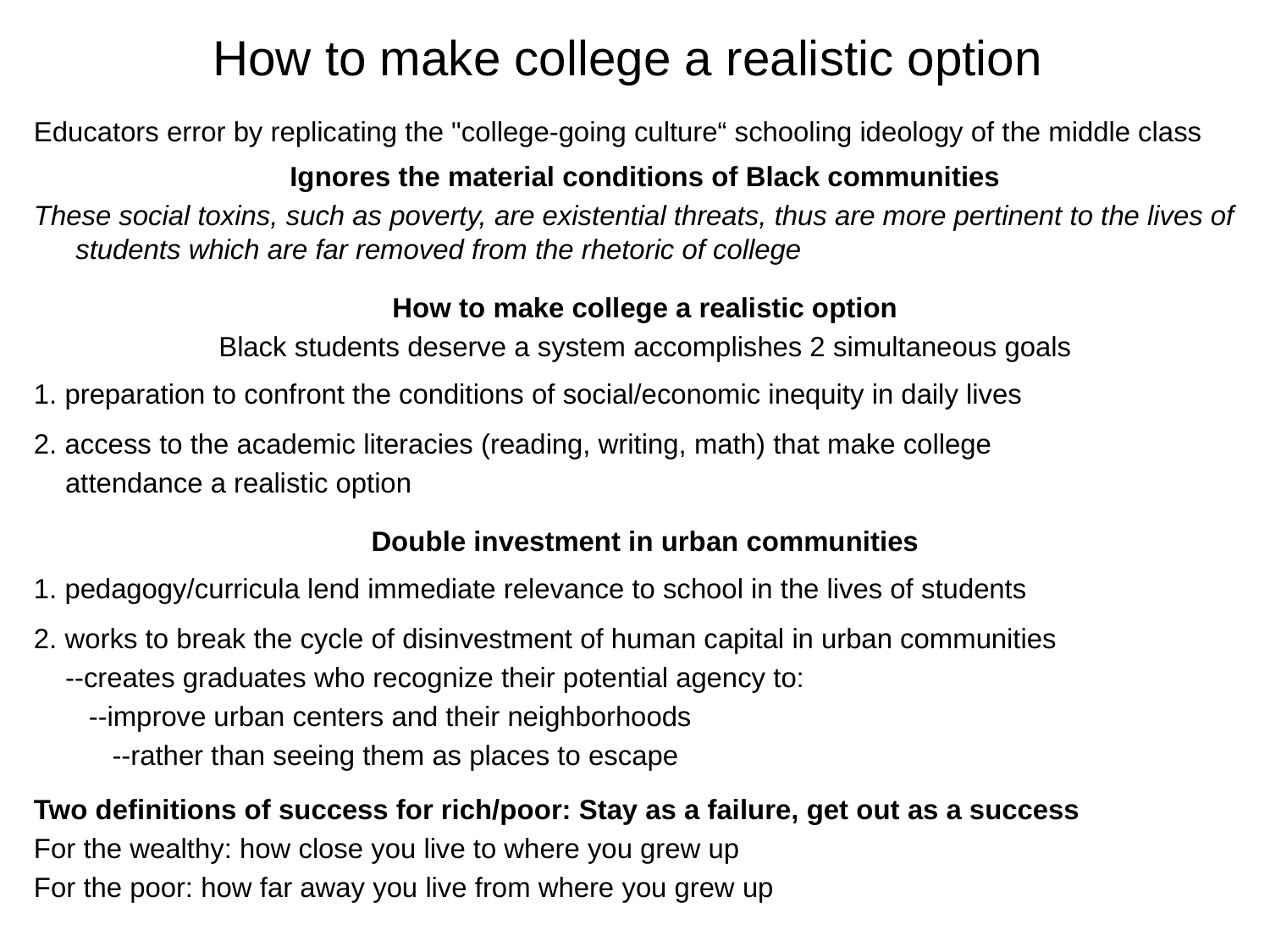

# How to make college a realistic option

Educators error by replicating the "college-going culture“ schooling ideology of the middle class

Ignores the material conditions of Black communities
These social toxins, such as poverty, are existential threats, thus are more pertinent to the lives of students which are far removed from the rhetoric of college

How to make college a realistic option
Black students deserve a system accomplishes 2 simultaneous goals

1. preparation to confront the conditions of social/economic inequity in daily lives

2. access to the academic literacies (reading, writing, math) that make college
    attendance a realistic option

Double investment in urban communities

1. pedagogy/curricula lend immediate relevance to school in the lives of students

2. works to break the cycle of disinvestment of human capital in urban communities
    --creates graduates who recognize their potential agency to:
       --improve urban centers and their neighborhoods
          --rather than seeing them as places to escape

Two definitions of success for rich/poor: Stay as a failure, get out as a success
For the wealthy: how close you live to where you grew up
For the poor: how far away you live from where you grew up